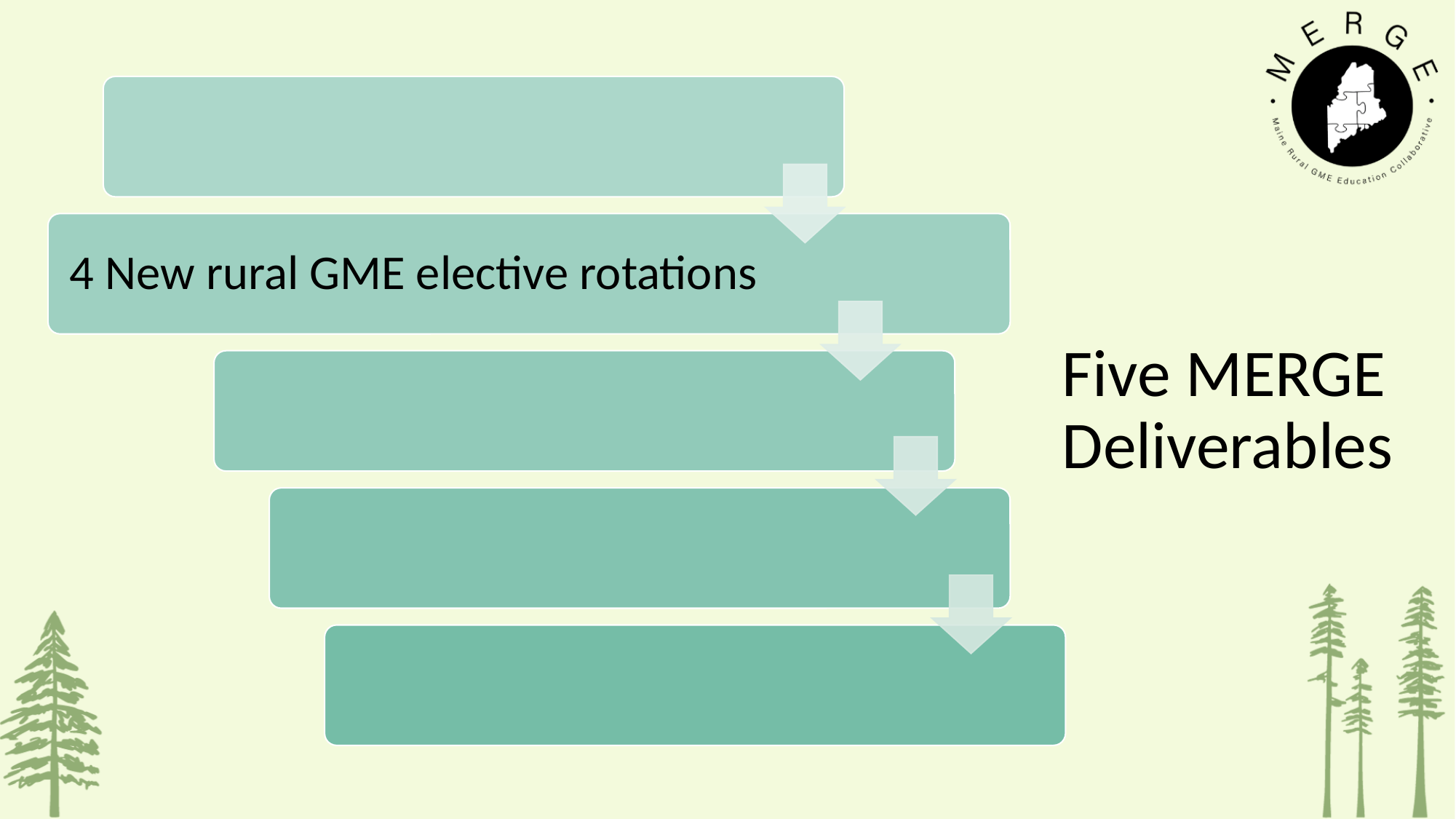

4 New rural GME elective rotations

# Five MERGE Deliverables